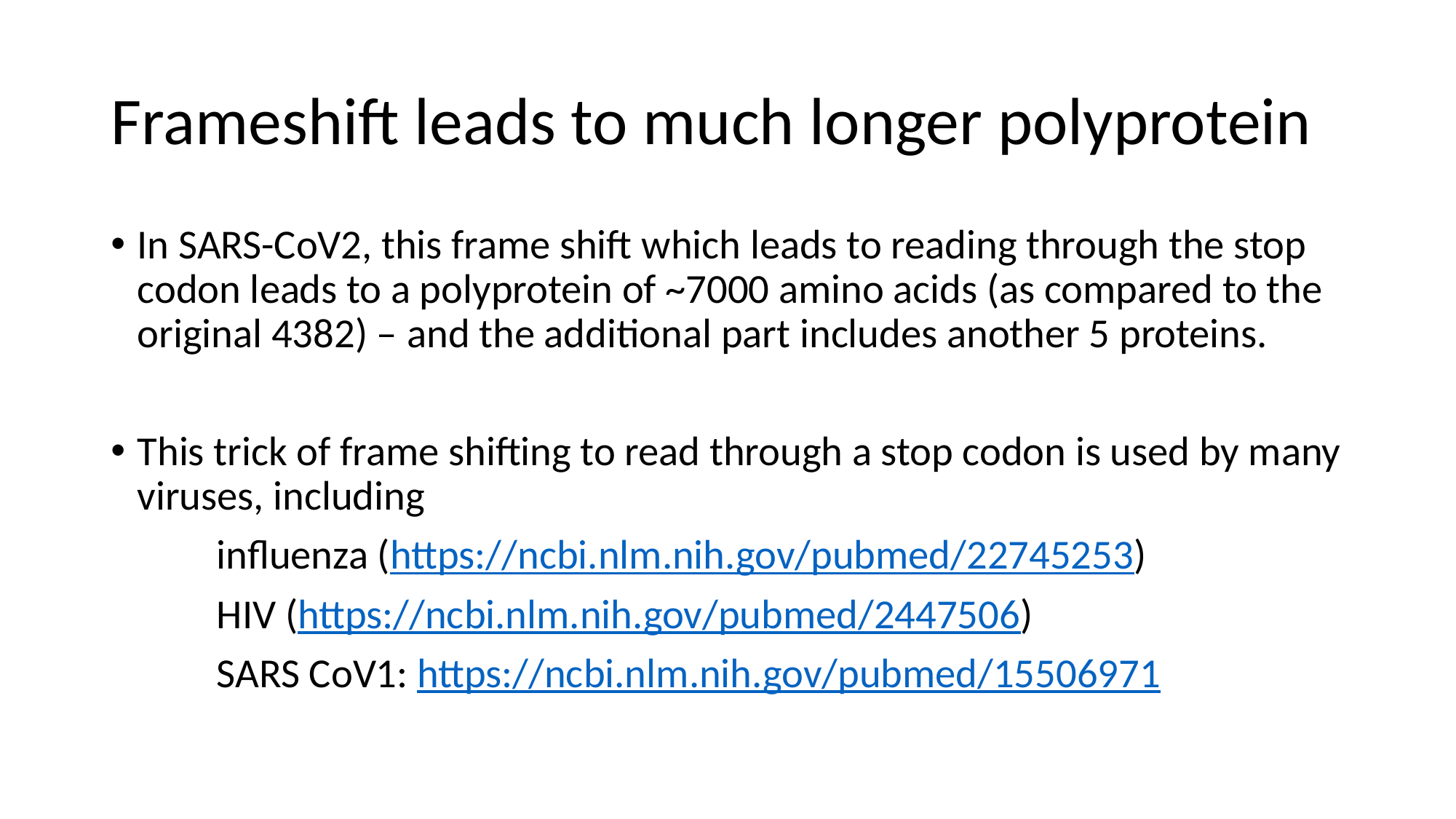

# Frameshift leads to much longer polyprotein
In SARS-CoV2, this frame shift which leads to reading through the stop codon leads to a polyprotein of ~7000 amino acids (as compared to the original 4382) – and the additional part includes another 5 proteins.

This trick of frame shifting to read through a stop codon is used by many viruses, including
	influenza (https://ncbi.nlm.nih.gov/pubmed/22745253)
	HIV (https://ncbi.nlm.nih.gov/pubmed/2447506)
	SARS CoV1: https://ncbi.nlm.nih.gov/pubmed/15506971